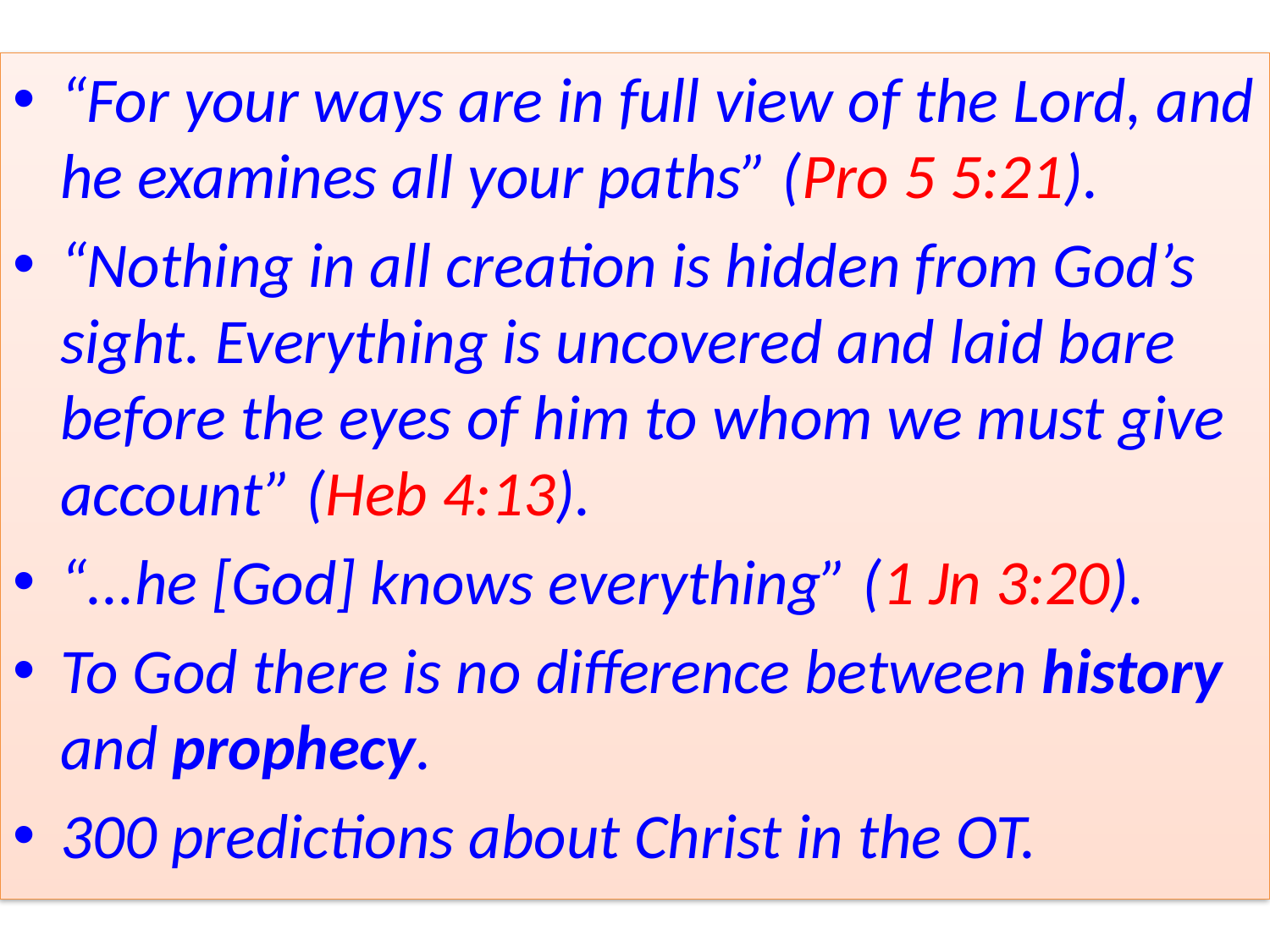

#
“For your ways are in full view of the Lord, and he examines all your paths” (Pro 5 5:21).
“Nothing in all creation is hidden from God’s sight. Everything is uncovered and laid bare before the eyes of him to whom we must give account” (Heb 4:13).
“...he [God] knows everything” (1 Jn 3:20).
To God there is no difference between history and prophecy.
300 predictions about Christ in the OT.